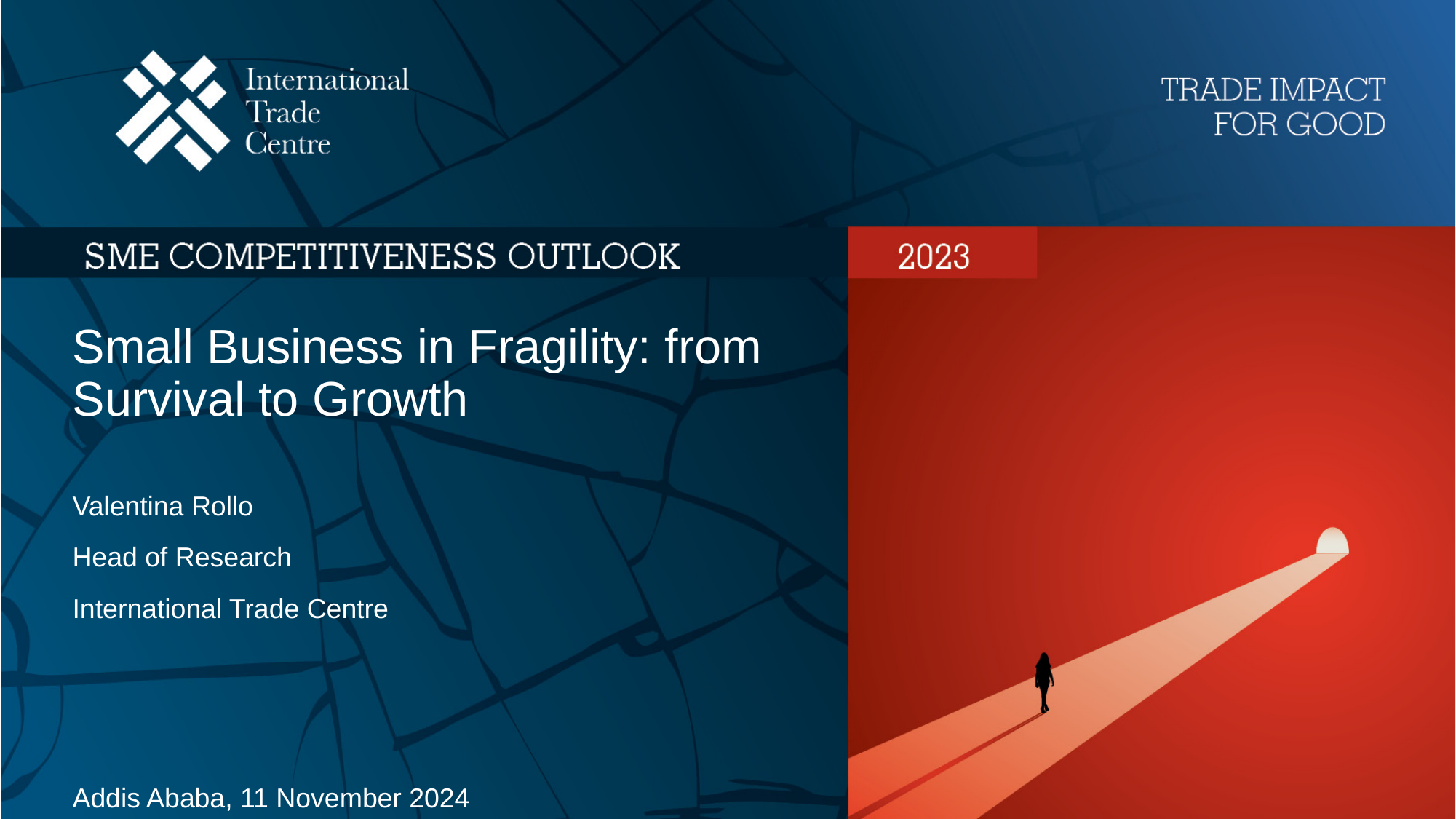

Small Business in Fragility: from Survival to Growth
Valentina Rollo
Head of Research
International Trade Centre

Addis Ababa, 11 November 2024